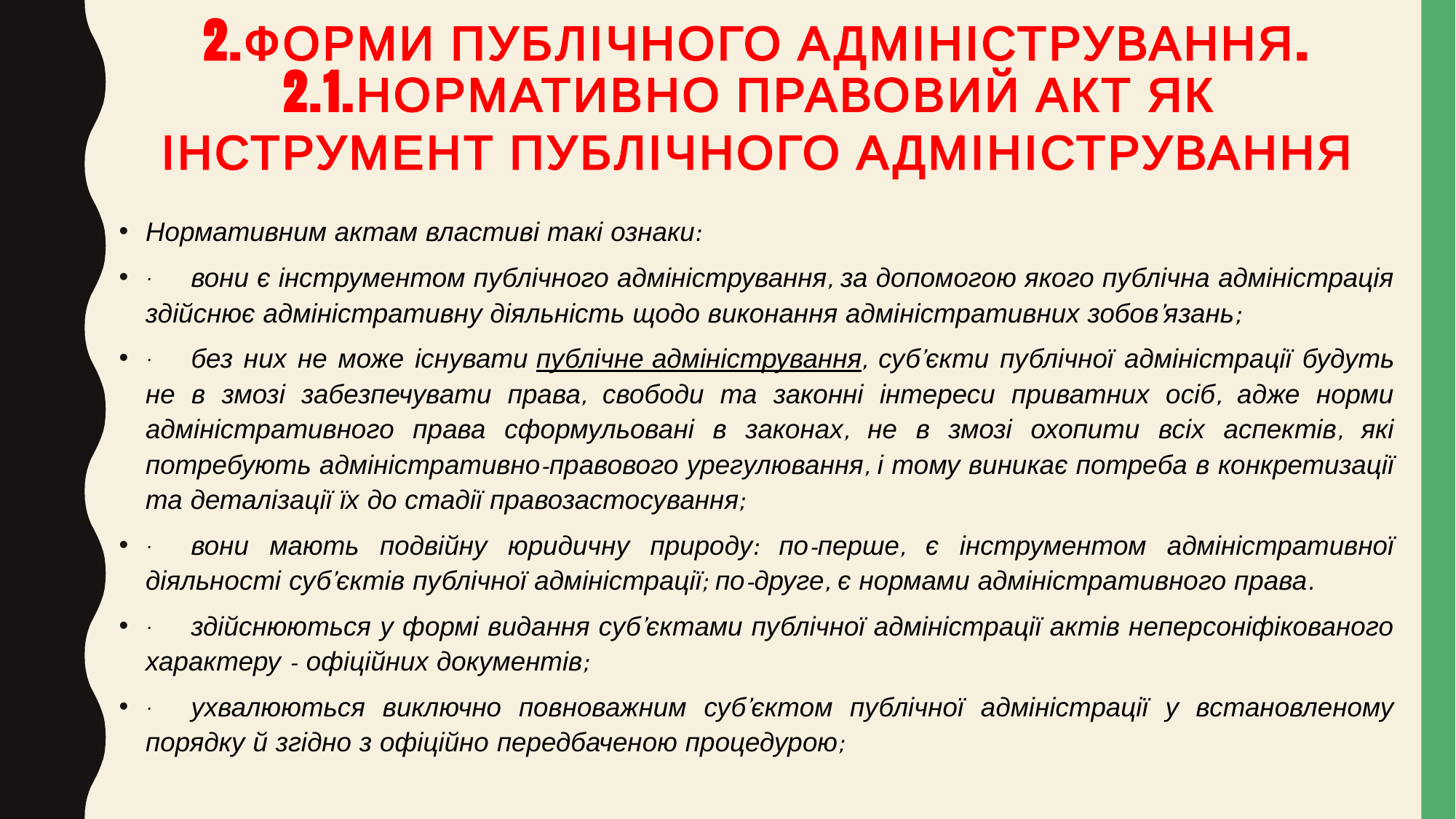

# 2.Форми публічного адміністрування. 2.1.Нормативно правовий акт як інструмент публічного адміністрування
Нормативним актам властиві такі ознаки:
·     вони є інструментом публічного адміністрування, за допомогою якого публічна адміністрація здійснює адміністративну діяльність щодо виконання адміністративних зобов’язань;
·     без них не може існувати публічне адміністрування, суб’єкти публічної адміністрації будуть не в змозі забезпечувати права, свободи та законні інтереси приватних осіб, адже норми адміністративного права сформульовані в законах, не в змозі охопити всіх аспектів, які потребують адміністративно-правового урегулювання, і тому виникає потреба в конкретизації та деталізації їх до стадії правозастосування;
·     вони мають подвійну юридичну природу: по-перше, є інструментом адміністративної діяльності суб’єктів публічної адміністрації; по-друге, є нормами адміністративного права.
·     здійснюються у формі видання суб’єктами публічної адміністрації актів неперсоніфікованого характеру - офіційних документів;
·     ухвалюються виключно повноважним суб’єктом публічної адміністрації у встановленому порядку й згідно з офіційно передбаченою процедурою;